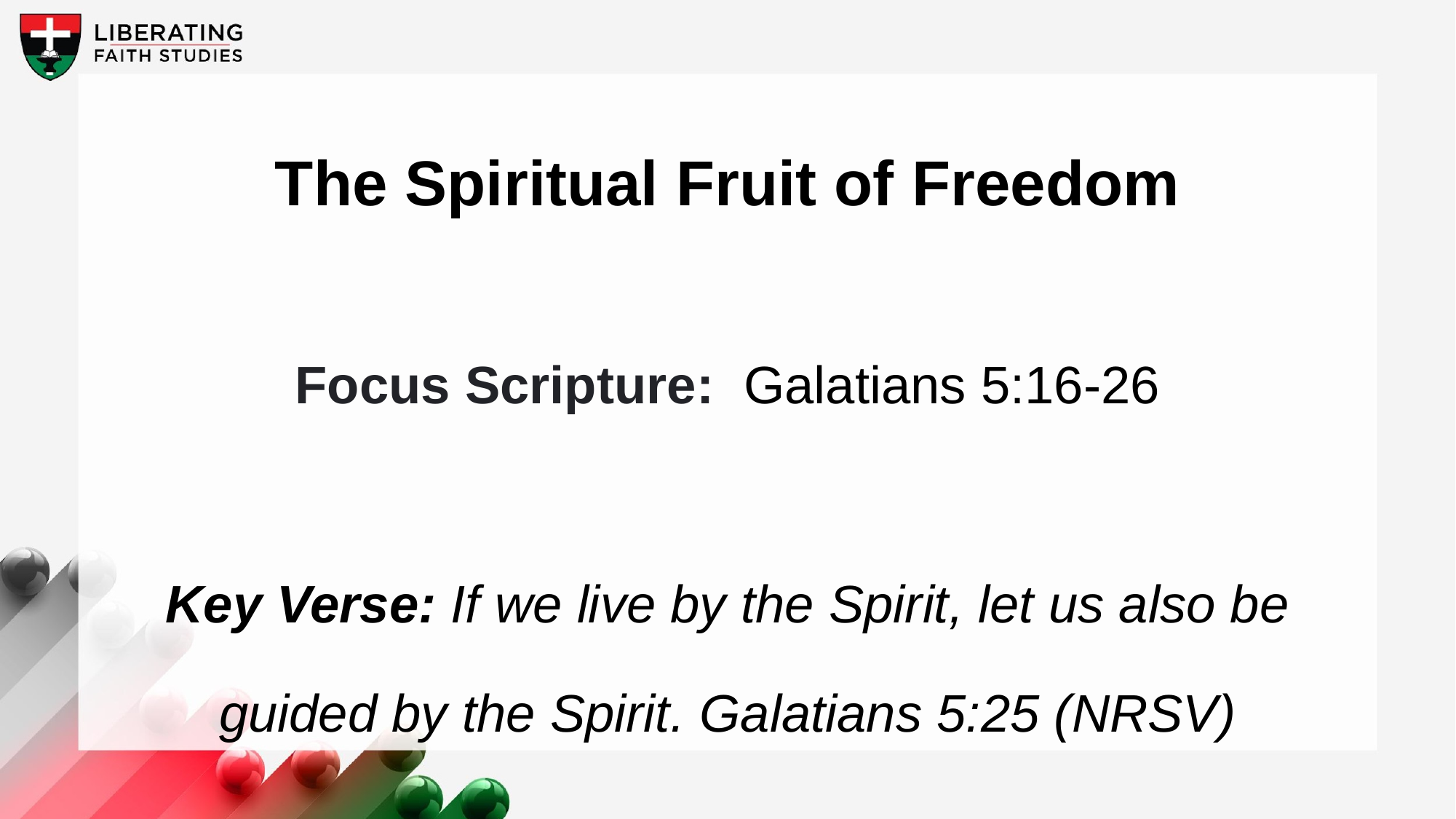

The Spiritual Fruit of Freedom

Focus Scripture:  Galatians 5:16-26

Key Verse: If we live by the Spirit, let us also be guided by the Spirit. Galatians 5:25 (NRSV)